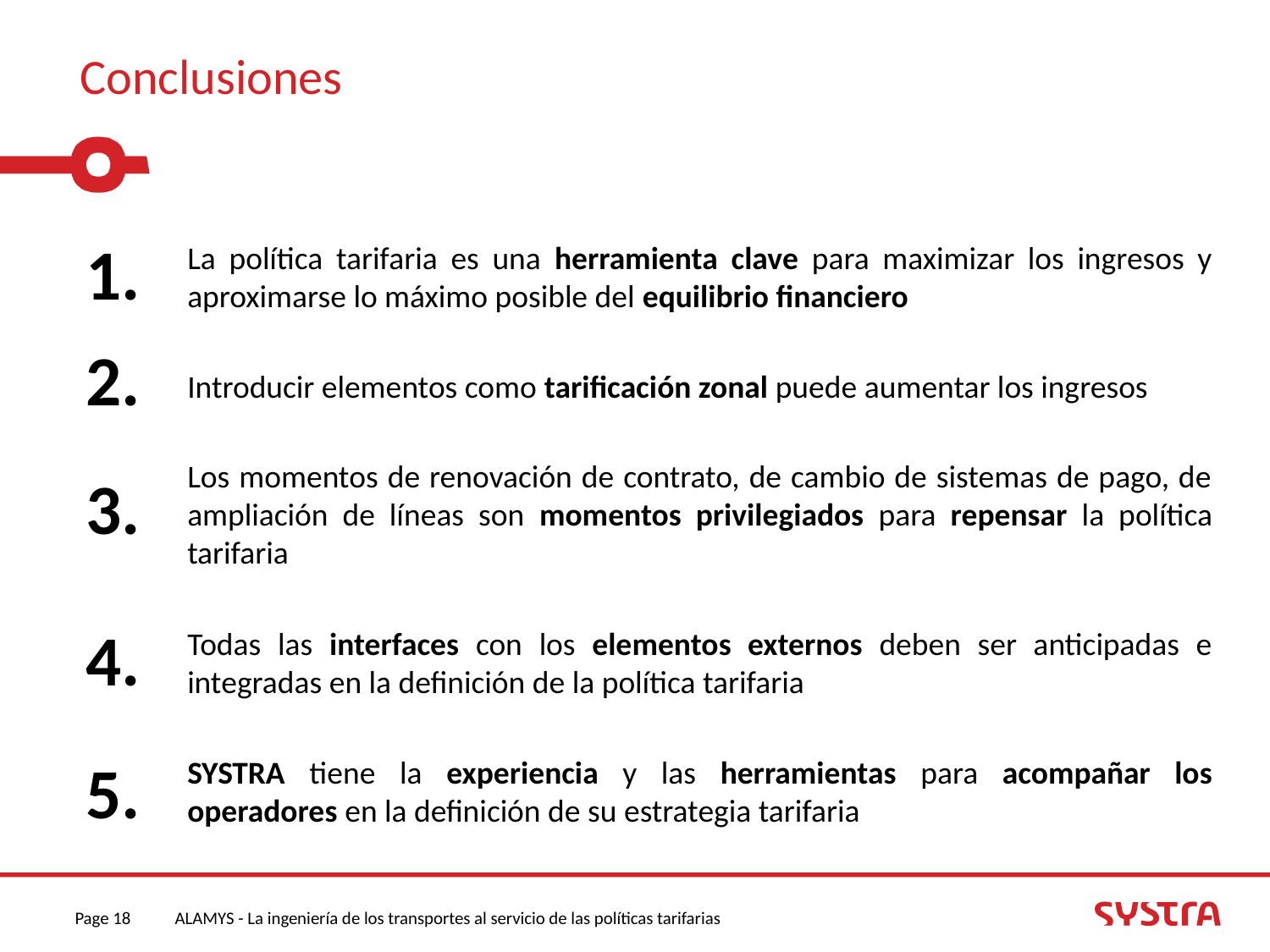

Conclusiones
1.
La política tarifaria es una herramienta clave para maximizar los ingresos y aproximarse lo máximo posible del equilibrio financiero
2.
Introducir elementos como tarificación zonal puede aumentar los ingresos
Los momentos de renovación de contrato, de cambio de sistemas de pago, de ampliación de líneas son momentos privilegiados para repensar la política tarifaria
3.
4.
Todas las interfaces con los elementos externos deben ser anticipadas e integradas en la definición de la política tarifaria
5.
SYSTRA tiene la experiencia y las herramientas para acompañar los operadores en la definición de su estrategia tarifaria
Page 18
ALAMYS - La ingeniería de los transportes al servicio de las políticas tarifarias
09/12/2014